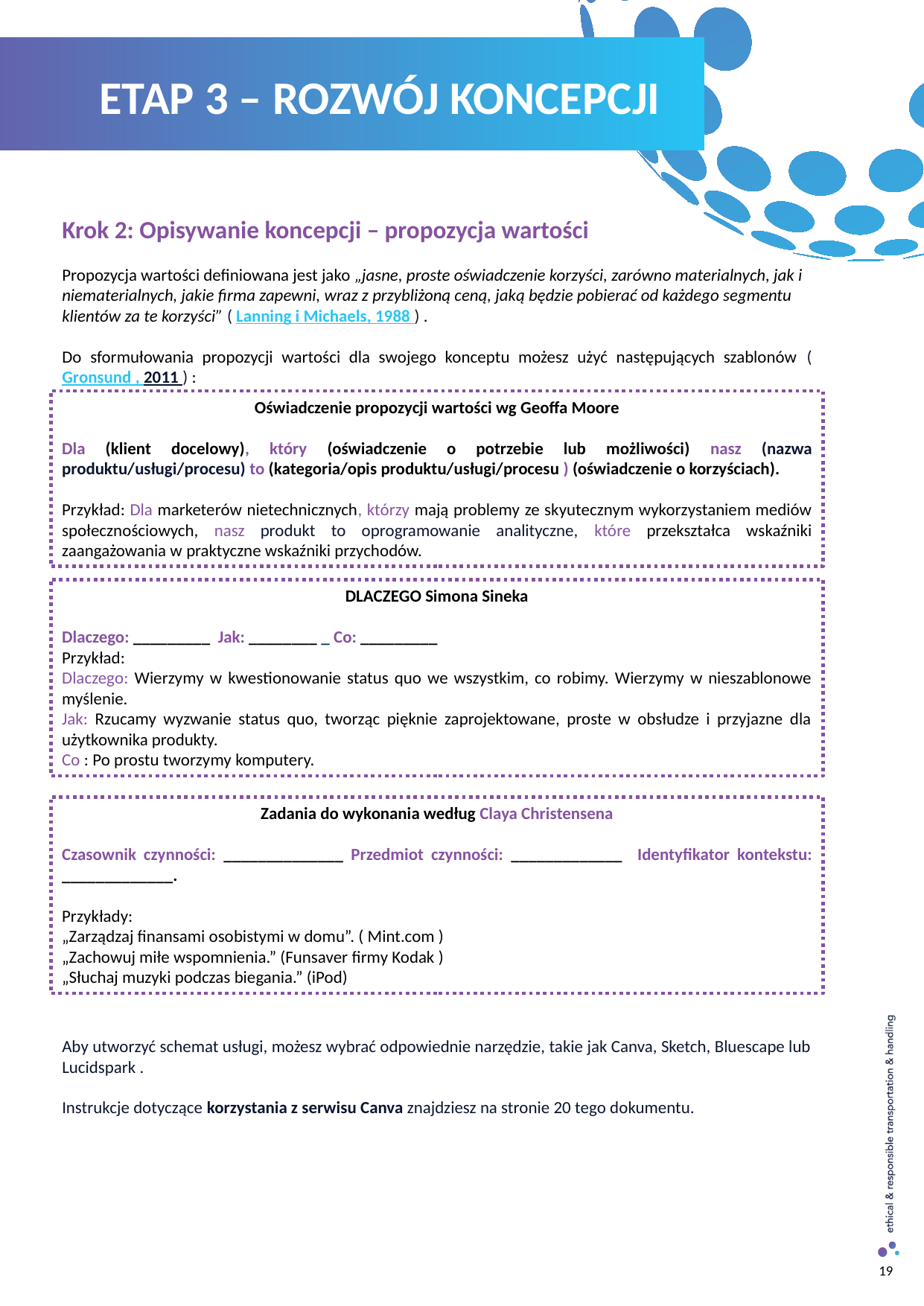

ETAP 3 – ROZWÓJ KONCEPCJI
Krok 2: Opisywanie koncepcji – propozycja wartości

Propozycja wartości definiowana jest jako „jasne, proste oświadczenie korzyści, zarówno materialnych, jak i niematerialnych, jakie firma zapewni, wraz z przybliżoną ceną, jaką będzie pobierać od każdego segmentu klientów za te korzyści” ( Lanning i Michaels, 1988 ) .

Do sformułowania propozycji wartości dla swojego konceptu możesz użyć następujących szablonów ( Gronsund , 2011 ) :

Aby utworzyć schemat usługi, możesz wybrać odpowiednie narzędzie, takie jak Canva, Sketch, Bluescape lub Lucidspark .

Instrukcje dotyczące korzystania z serwisu Canva znajdziesz na stronie 20 tego dokumentu.

Oświadczenie propozycji wartości wg Geoffa Moore

Dla (klient docelowy), który (oświadczenie o potrzebie lub możliwości) nasz (nazwa produktu/usługi/procesu) to (kategoria/opis produktu/usługi/procesu ) (oświadczenie o korzyściach).

Przykład: Dla marketerów nietechnicznych, którzy mają problemy ze skyutecznym wykorzystaniem mediów społecznościowych, nasz produkt to oprogramowanie analityczne, które przekształca wskaźniki zaangażowania w praktyczne wskaźniki przychodów.
DLACZEGO Simona Sineka

Dlaczego: _________  Jak: ________ _ Co: _________
Przykład:
Dlaczego: Wierzymy w kwestionowanie status quo we wszystkim, co robimy. Wierzymy w nieszablonowe myślenie.
Jak: Rzucamy wyzwanie status quo, tworząc pięknie zaprojektowane, proste w obsłudze i przyjazne dla użytkownika produkty.
Co : Po prostu tworzymy komputery.
Zadania do wykonania według Claya Christensena

Czasownik czynności: ______________ Przedmiot czynności: _____________  Identyfikator kontekstu: _____________.

Przykłady:
„Zarządzaj finansami osobistymi w domu”. ( Mint.com )
„Zachowuj miłe wspomnienia.” (Funsaver firmy Kodak )
„Słuchaj muzyki podczas biegania.” (iPod)

19